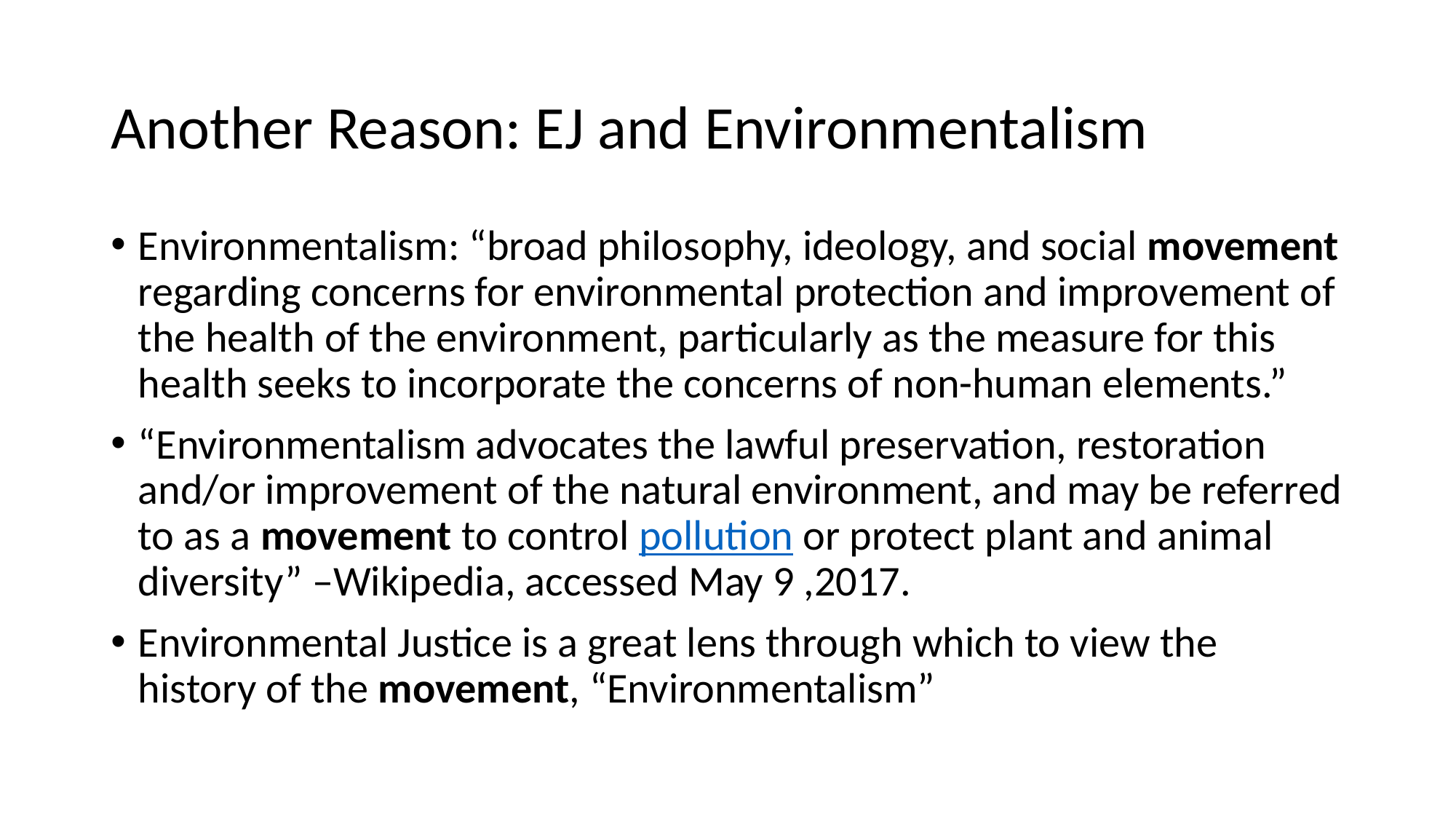

# Another Reason: EJ and Environmentalism
Environmentalism: “broad philosophy, ideology, and social movement regarding concerns for environmental protection and improvement of the health of the environment, particularly as the measure for this health seeks to incorporate the concerns of non-human elements.”
“Environmentalism advocates the lawful preservation, restoration and/or improvement of the natural environment, and may be referred to as a movement to control pollution or protect plant and animal diversity” –Wikipedia, accessed May 9 ,2017.
Environmental Justice is a great lens through which to view the history of the movement, “Environmentalism”